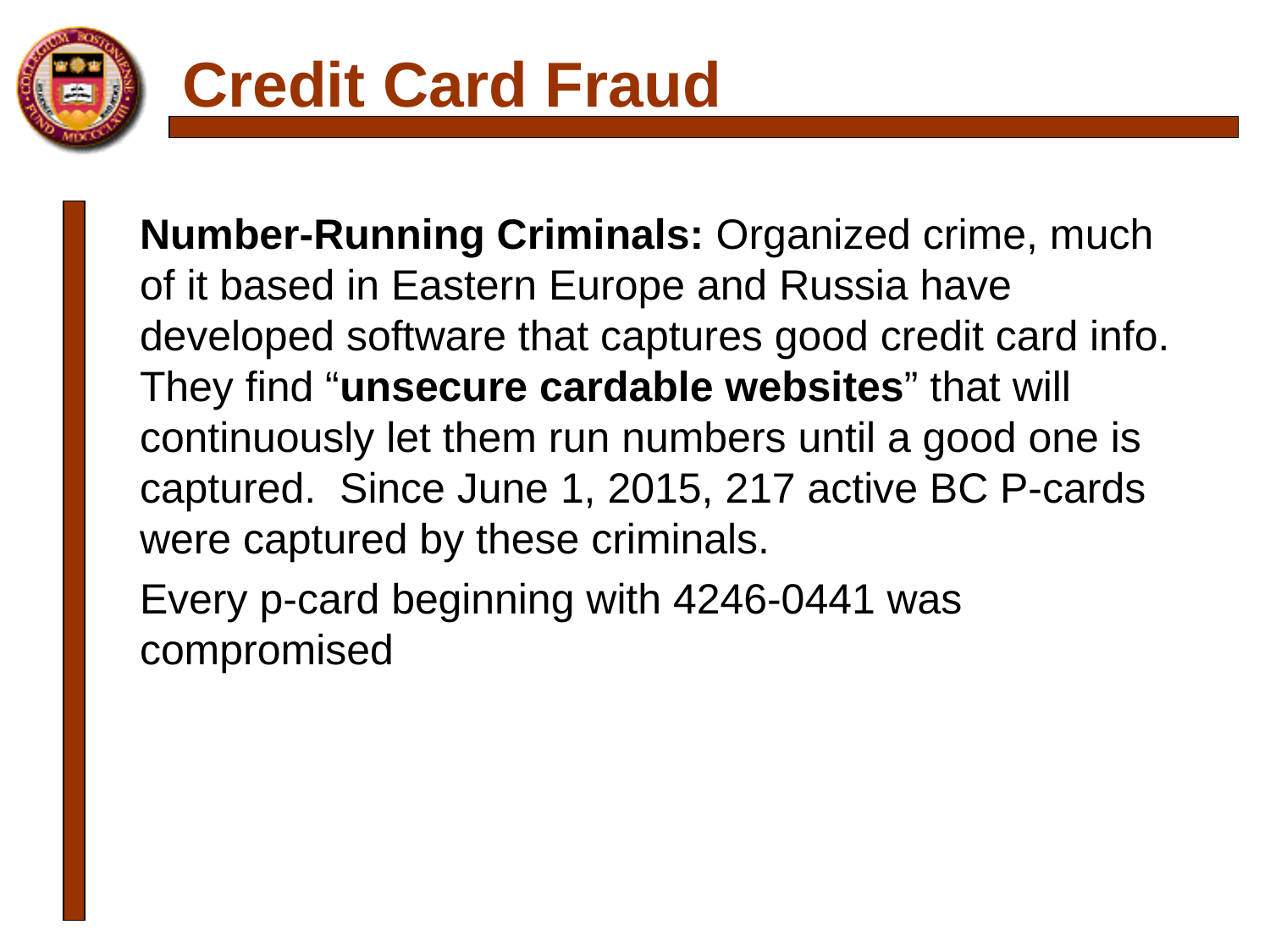

# Credit Card Fraud
Number-Running Criminals: Organized crime, much of it based in Eastern Europe and Russia have developed software that captures good credit card info. They find “unsecure cardable websites” that will continuously let them run numbers until a good one is captured.  Since June 1, 2015, 217 active BC P-cards were captured by these criminals.
Every p-card beginning with 4246-0441 was compromised